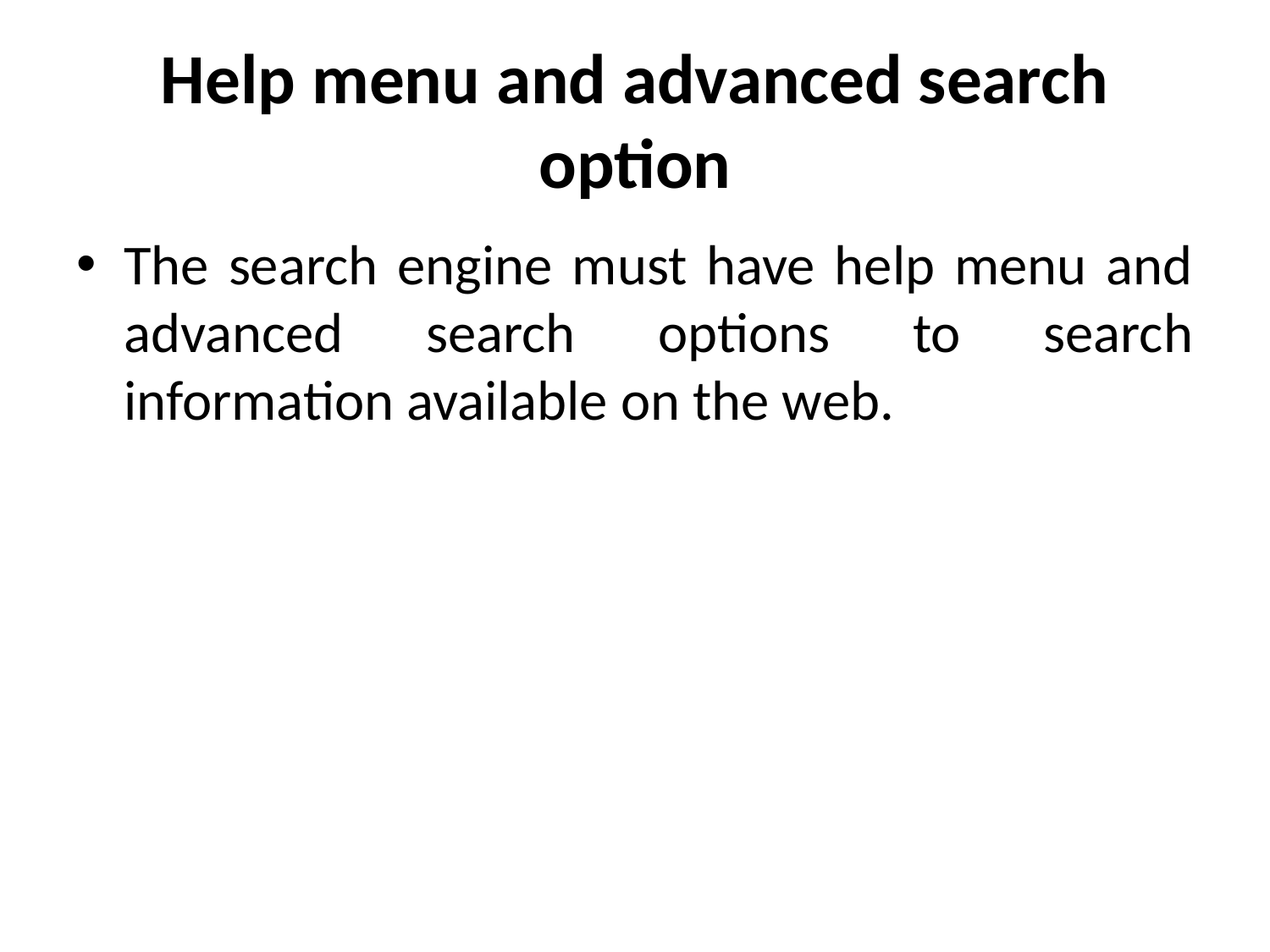

# Help menu and advanced search option
The search engine must have help menu and advanced search options to search information available on the web.